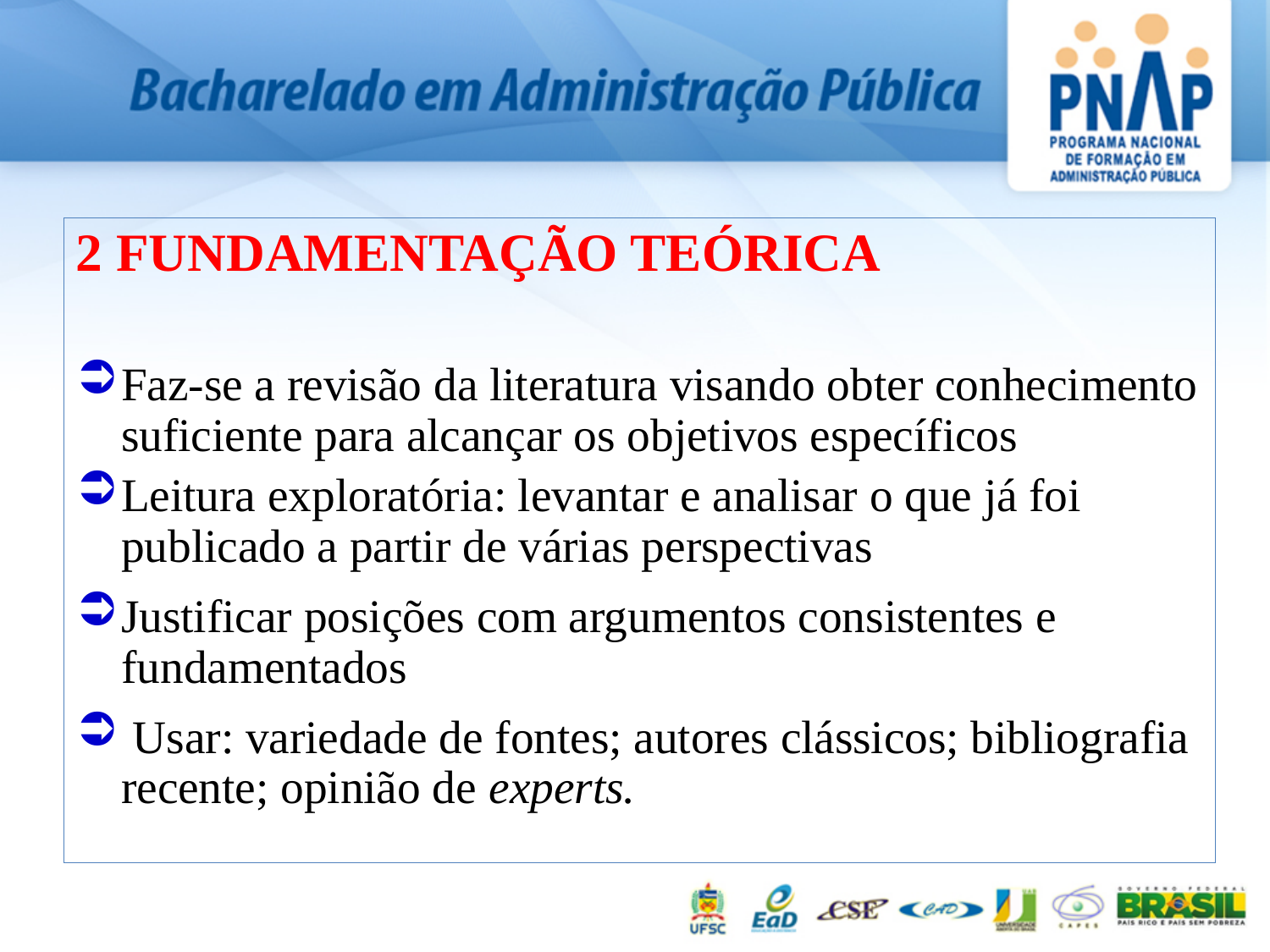

2 FUNDAMENTAÇÃO TEÓRICA

Faz-se a revisão da literatura visando obter conhecimento suficiente para alcançar os objetivos específicos
Leitura exploratória: levantar e analisar o que já foi publicado a partir de várias perspectivas
Justificar posições com argumentos consistentes e fundamentados
 Usar: variedade de fontes; autores clássicos; bibliografia recente; opinião de experts.